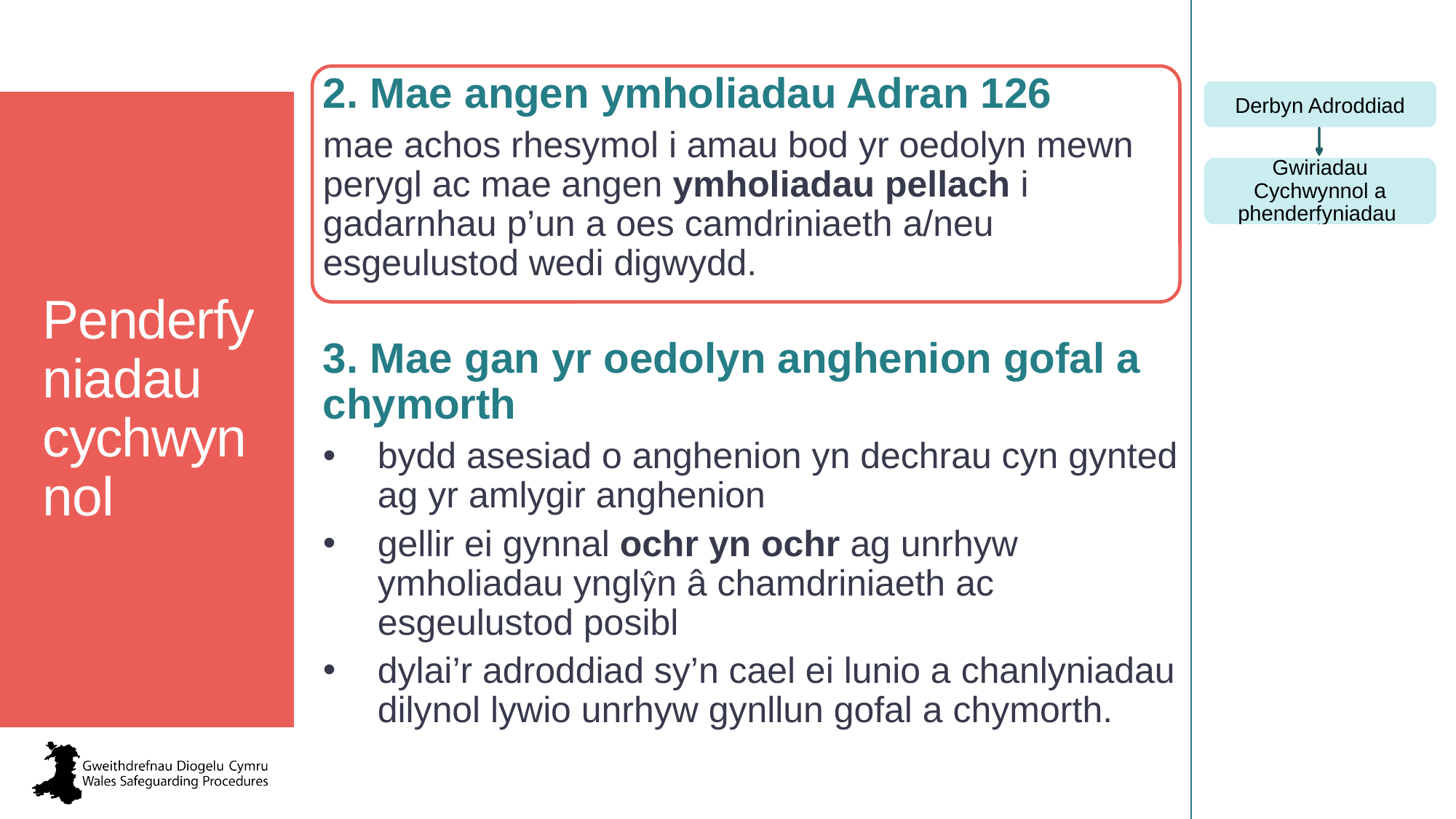

2. Mae angen ymholiadau Adran 126
mae achos rhesymol i amau bod yr oedolyn mewn perygl ac mae angen ymholiadau pellach i gadarnhau p’un a oes camdriniaeth a/neu esgeulustod wedi digwydd.

Penderfyniadau cychwynnol

3. Mae gan yr oedolyn anghenion gofal a chymorth
bydd asesiad o anghenion yn dechrau cyn gynted ag yr amlygir anghenion
gellir ei gynnal ochr yn ochr ag unrhyw ymholiadau ynglŷn â chamdriniaeth ac esgeulustod posibl
dylai’r adroddiad sy’n cael ei lunio a chanlyniadau dilynol lywio unrhyw gynllun gofal a chymorth.